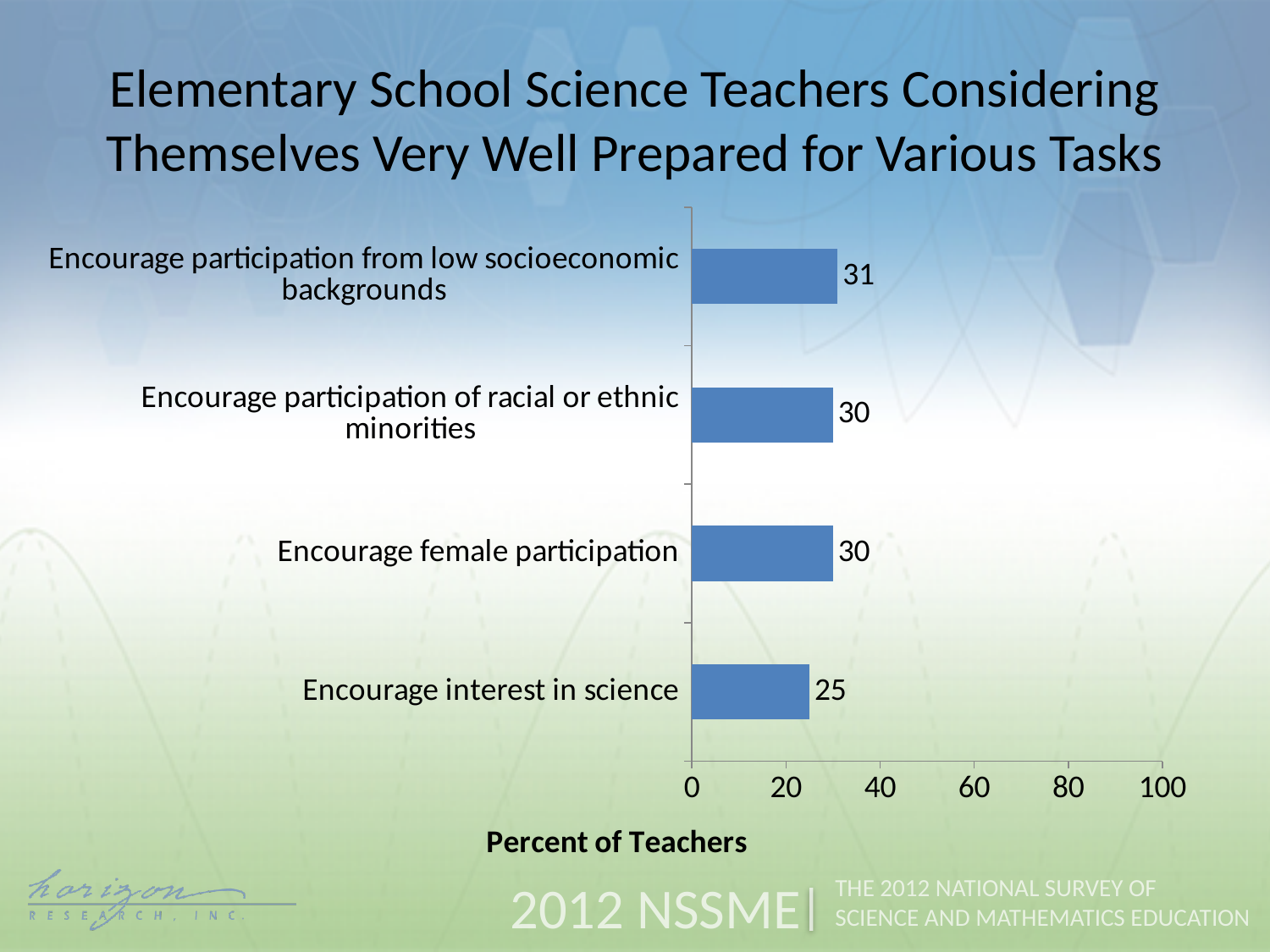

Elementary School Science Teachers Considering Themselves Very Well Prepared for Various Tasks

### Chart

| Category | Elementary |
|---|---|
| Encourage interest in science | 25.0 |
| Encourage female participation | 30.0 |
| Encourage participation of racial or ethnic minorities | 30.0 |
| Encourage participation from low socioeconomic backgrounds | 31.0 |